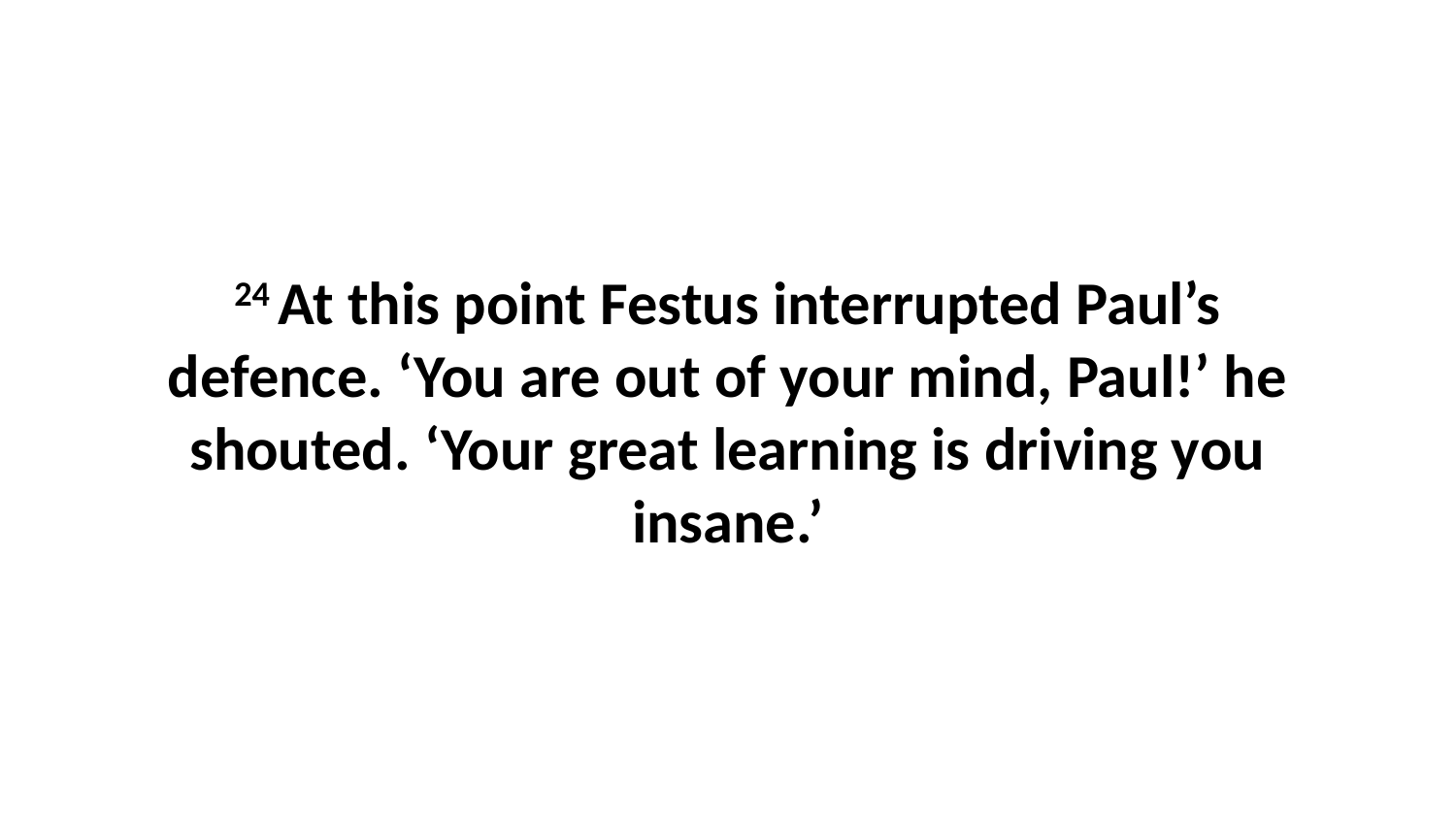

24 At this point Festus interrupted Paul’s defence. ‘You are out of your mind, Paul!’ he shouted. ‘Your great learning is driving you insane.’